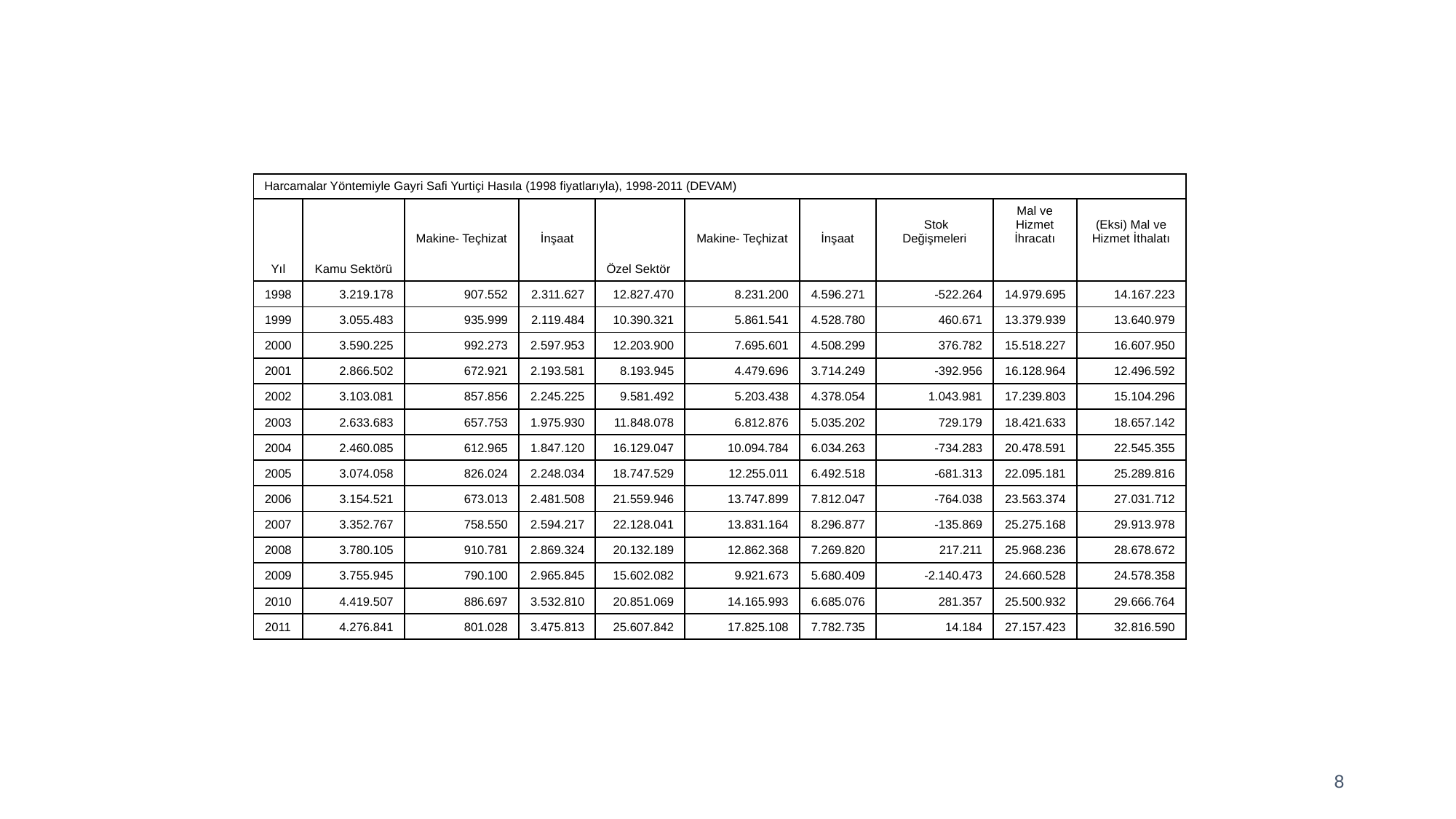

| Harcamalar Yöntemiyle Gayri Safi Yurtiçi Hasıla (1998 fiyatlarıyla), 1998-2011 (DEVAM) |  |  |  |  |  |  |  |  |  |
| --- | --- | --- | --- | --- | --- | --- | --- | --- | --- |
| Yıl | Kamu Sektörü | Makine- Teçhizat | İnşaat | Özel Sektör | Makine- Teçhizat | İnşaat | Stok Değişmeleri | Mal ve Hizmet İhracatı | (Eksi) Mal ve Hizmet İthalatı |
| 1998 | 3.219.178 | 907.552 | 2.311.627 | 12.827.470 | 8.231.200 | 4.596.271 | -522.264 | 14.979.695 | 14.167.223 |
| 1999 | 3.055.483 | 935.999 | 2.119.484 | 10.390.321 | 5.861.541 | 4.528.780 | 460.671 | 13.379.939 | 13.640.979 |
| 2000 | 3.590.225 | 992.273 | 2.597.953 | 12.203.900 | 7.695.601 | 4.508.299 | 376.782 | 15.518.227 | 16.607.950 |
| 2001 | 2.866.502 | 672.921 | 2.193.581 | 8.193.945 | 4.479.696 | 3.714.249 | -392.956 | 16.128.964 | 12.496.592 |
| 2002 | 3.103.081 | 857.856 | 2.245.225 | 9.581.492 | 5.203.438 | 4.378.054 | 1.043.981 | 17.239.803 | 15.104.296 |
| 2003 | 2.633.683 | 657.753 | 1.975.930 | 11.848.078 | 6.812.876 | 5.035.202 | 729.179 | 18.421.633 | 18.657.142 |
| 2004 | 2.460.085 | 612.965 | 1.847.120 | 16.129.047 | 10.094.784 | 6.034.263 | -734.283 | 20.478.591 | 22.545.355 |
| 2005 | 3.074.058 | 826.024 | 2.248.034 | 18.747.529 | 12.255.011 | 6.492.518 | -681.313 | 22.095.181 | 25.289.816 |
| 2006 | 3.154.521 | 673.013 | 2.481.508 | 21.559.946 | 13.747.899 | 7.812.047 | -764.038 | 23.563.374 | 27.031.712 |
| 2007 | 3.352.767 | 758.550 | 2.594.217 | 22.128.041 | 13.831.164 | 8.296.877 | -135.869 | 25.275.168 | 29.913.978 |
| 2008 | 3.780.105 | 910.781 | 2.869.324 | 20.132.189 | 12.862.368 | 7.269.820 | 217.211 | 25.968.236 | 28.678.672 |
| 2009 | 3.755.945 | 790.100 | 2.965.845 | 15.602.082 | 9.921.673 | 5.680.409 | -2.140.473 | 24.660.528 | 24.578.358 |
| 2010 | 4.419.507 | 886.697 | 3.532.810 | 20.851.069 | 14.165.993 | 6.685.076 | 281.357 | 25.500.932 | 29.666.764 |
| 2011 | 4.276.841 | 801.028 | 3.475.813 | 25.607.842 | 17.825.108 | 7.782.735 | 14.184 | 27.157.423 | 32.816.590 |
8